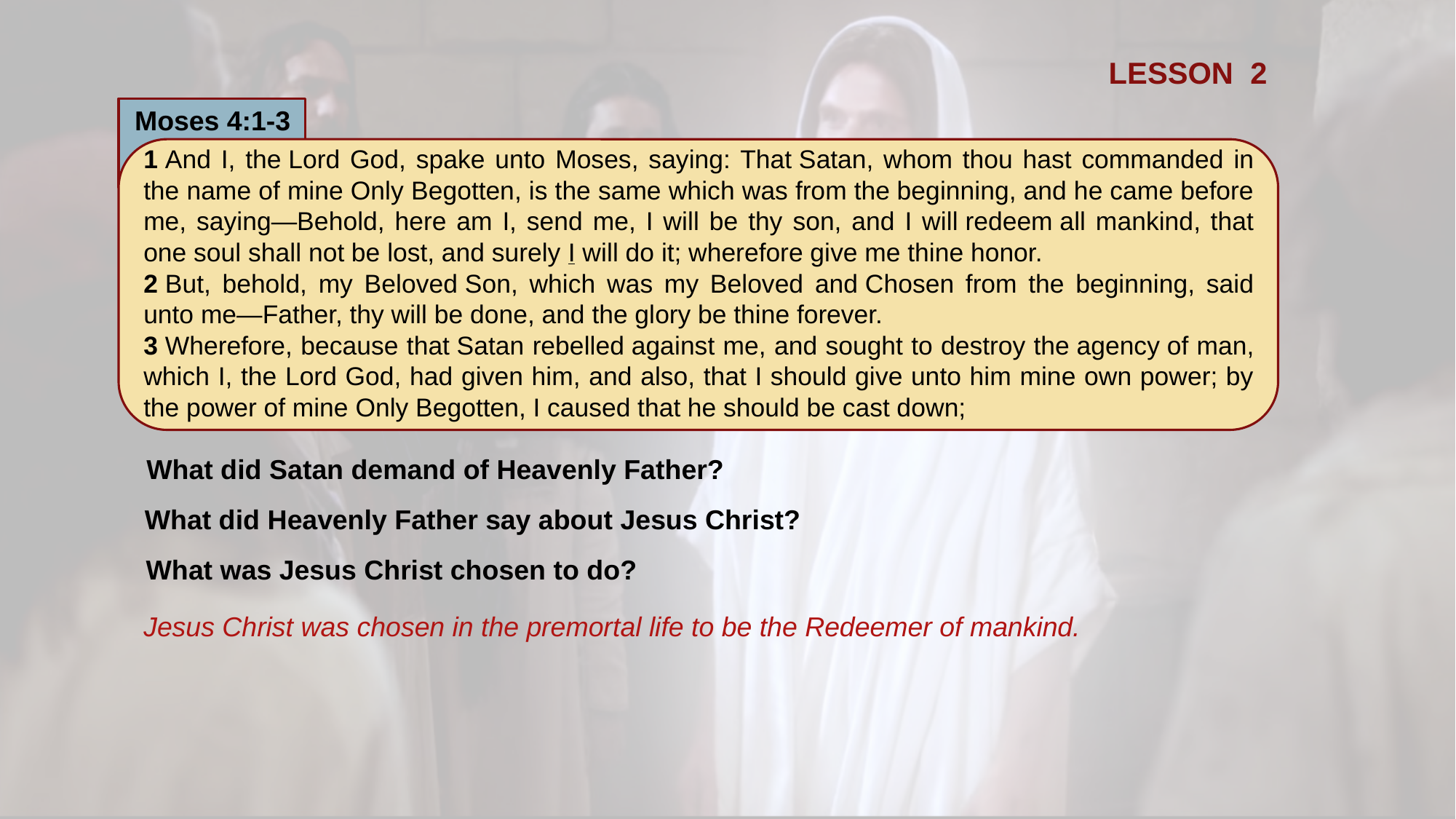

LESSON  2

Moses 4:1-3
1 And I, the Lord God, spake unto Moses, saying: That Satan, whom thou hast commanded in the name of mine Only Begotten, is the same which was from the beginning, and he came before me, saying—Behold, here am I, send me, I will be thy son, and I will redeem all mankind, that one soul shall not be lost, and surely I will do it; wherefore give me thine honor.
2 But, behold, my Beloved Son, which was my Beloved and Chosen from the beginning, said unto me—Father, thy will be done, and the glory be thine forever.
3 Wherefore, because that Satan rebelled against me, and sought to destroy the agency of man, which I, the Lord God, had given him, and also, that I should give unto him mine own power; by the power of mine Only Begotten, I caused that he should be cast down;

What did Satan demand of Heavenly Father?
What did Heavenly Father say about Jesus Christ?
What was Jesus Christ chosen to do?
Jesus Christ was chosen in the premortal life to be the Redeemer of mankind.